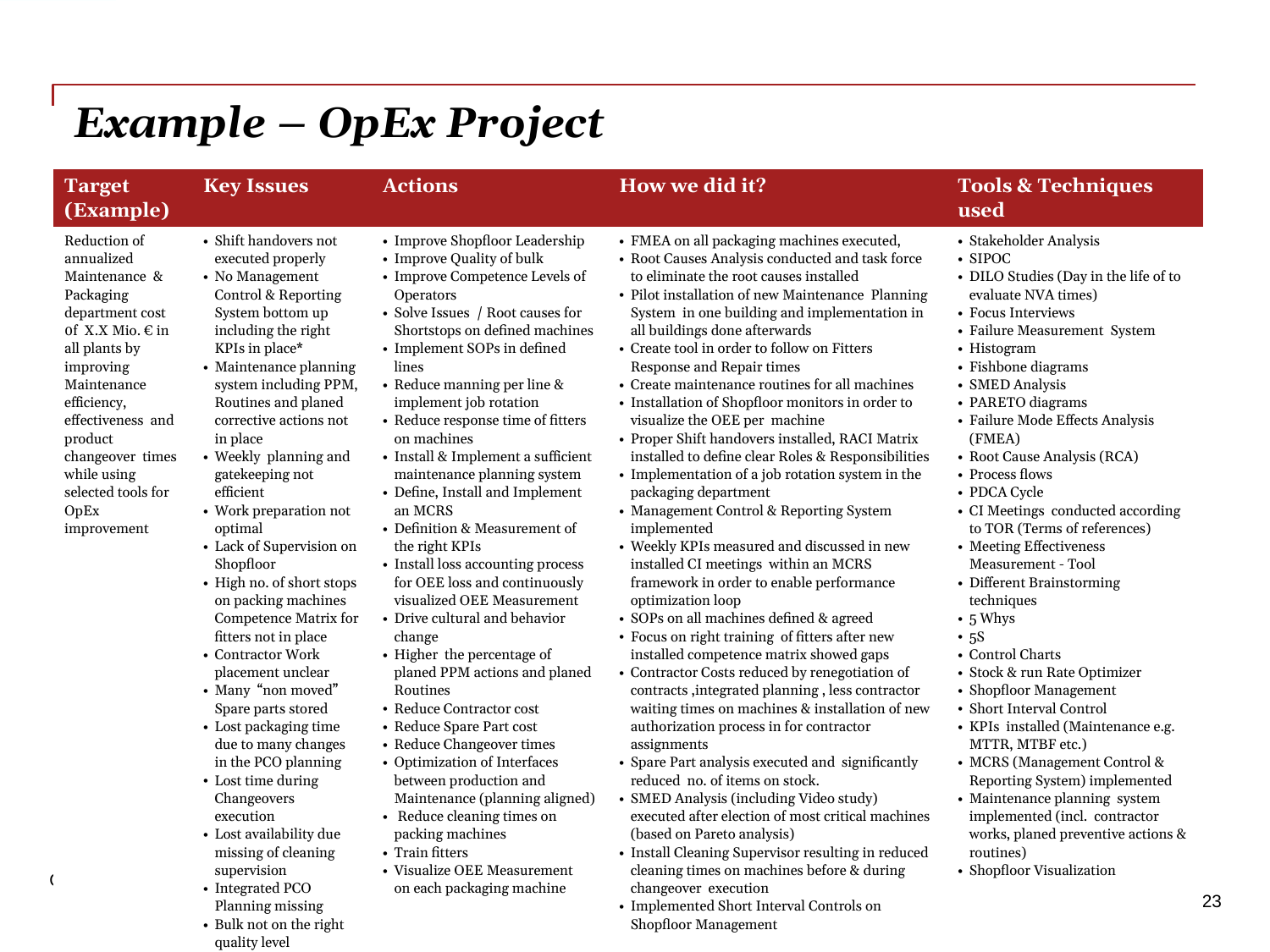

# Example – OpEx Project
  –
| Target (Example) | Key Issues | Actions | How we did it? | Tools & Techniques used |
| --- | --- | --- | --- | --- |
| Reduction of annualized Maintenance & Packaging department cost 0f X.X Mio. € in all plants by improving Maintenance efficiency, effectiveness and product changeover times while using selected tools for OpEx improvement | Shift handovers not executed properly No Management Control & Reporting System bottom up including the right KPIs in place\* Maintenance planning system including PPM, Routines and planed corrective actions not in place Weekly planning and gatekeeping not efficient Work preparation not optimal Lack of Supervision on Shopfloor High no. of short stops on packing machines Competence Matrix for fitters not in place Contractor Work placement unclear Many “non moved” Spare parts stored Lost packaging time due to many changes in the PCO planning Lost time during Changeovers execution Lost availability due missing of cleaning supervision Integrated PCO Planning missing Bulk not on the right quality level | Improve Shopfloor Leadership Improve Quality of bulk Improve Competence Levels of Operators Solve Issues / Root causes for Shortstops on defined machines Implement SOPs in defined lines Reduce manning per line & implement job rotation Reduce response time of fitters on machines Install & Implement a sufficient maintenance planning system Define, Install and Implement an MCRS Definition & Measurement of the right KPIs Install loss accounting process for OEE loss and continuously visualized OEE Measurement Drive cultural and behavior change Higher the percentage of planed PPM actions and planed Routines Reduce Contractor cost Reduce Spare Part cost Reduce Changeover times Optimization of Interfaces between production and Maintenance (planning aligned) Reduce cleaning times on packing machines Train fitters Visualize OEE Measurement on each packaging machine | FMEA on all packaging machines executed, Root Causes Analysis conducted and task force to eliminate the root causes installed Pilot installation of new Maintenance Planning System in one building and implementation in all buildings done afterwards Create tool in order to follow on Fitters Response and Repair times Create maintenance routines for all machines Installation of Shopfloor monitors in order to visualize the OEE per machine Proper Shift handovers installed, RACI Matrix installed to define clear Roles & Responsibilities Implementation of a job rotation system in the packaging department Management Control & Reporting System implemented Weekly KPIs measured and discussed in new installed CI meetings within an MCRS framework in order to enable performance optimization loop SOPs on all machines defined & agreed Focus on right training of fitters after new installed competence matrix showed gaps Contractor Costs reduced by renegotiation of contracts ,integrated planning , less contractor waiting times on machines & installation of new authorization process in for contractor assignments Spare Part analysis executed and significantly reduced no. of items on stock. SMED Analysis (including Video study) executed after election of most critical machines (based on Pareto analysis) Install Cleaning Supervisor resulting in reduced cleaning times on machines before & during changeover execution Implemented Short Interval Controls on Shopfloor Management | Stakeholder Analysis SIPOC DILO Studies (Day in the life of to evaluate NVA times) Focus Interviews Failure Measurement System Histogram Fishbone diagrams SMED Analysis PARETO diagrams Failure Mode Effects Analysis (FMEA) Root Cause Analysis (RCA) Process flows PDCA Cycle CI Meetings conducted according to TOR (Terms of references) Meeting Effectiveness Measurement - Tool Different Brainstorming techniques 5 Whys 5S Control Charts Stock & run Rate Optimizer Shopfloor Management Short Interval Control KPIs installed (Maintenance e.g. MTTR, MTBF etc.) MCRS (Management Control & Reporting System) implemented Maintenance planning system implemented (incl. contractor works, planed preventive actions & routines) Shopfloor Visualization |

OpEx Project - Live Example •
23